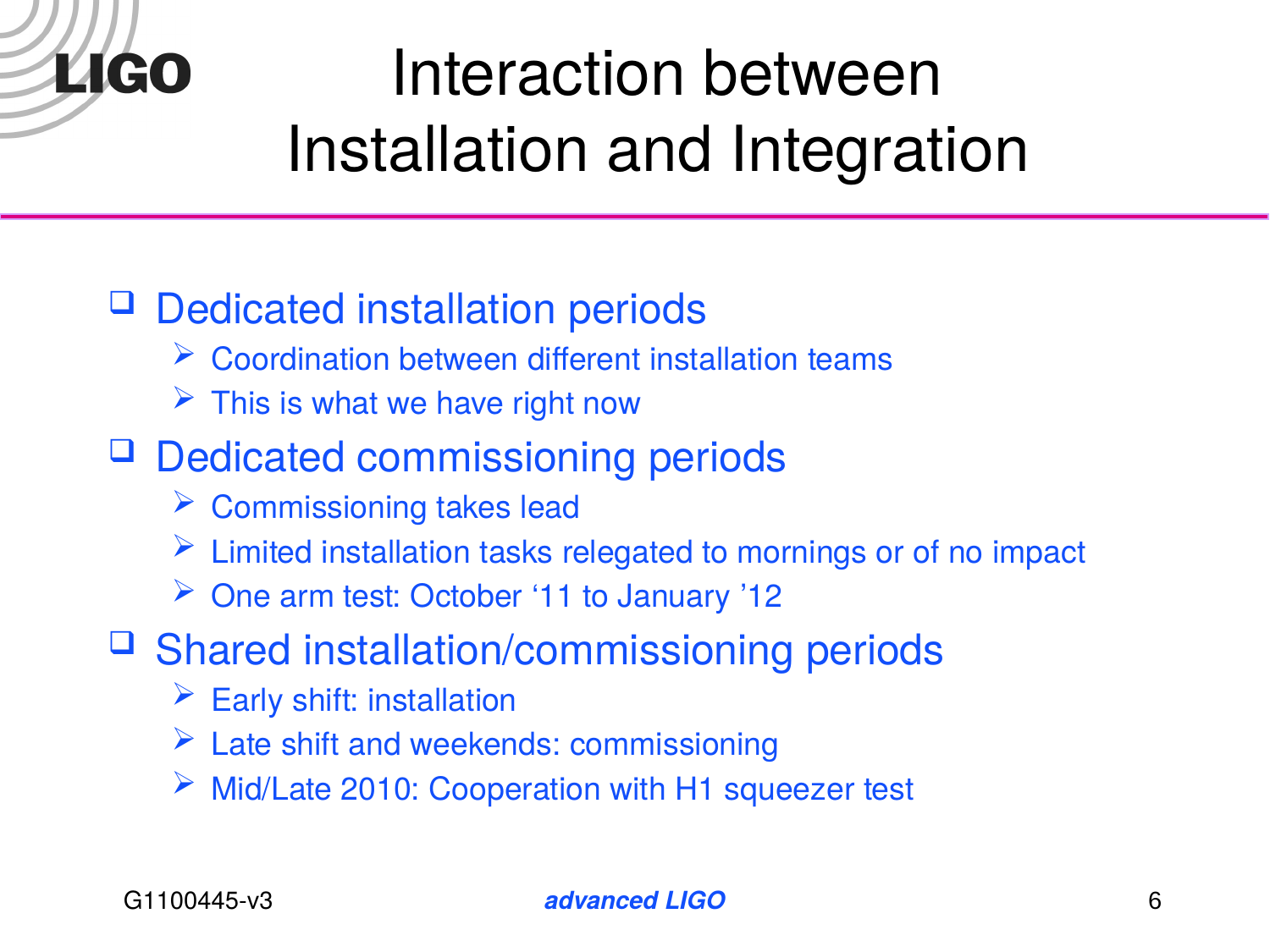

# Interaction between Installation and Integration
Dedicated installation periods
Coordination between different installation teams
This is what we have right now
Dedicated commissioning periods
Commissioning takes lead
Limited installation tasks relegated to mornings or of no impact
One arm test: October ‘11 to January ’12
Shared installation/commissioning periods
Early shift: installation
Late shift and weekends: commissioning
Mid/Late 2010: Cooperation with H1 squeezer test
advanced LIGO
6